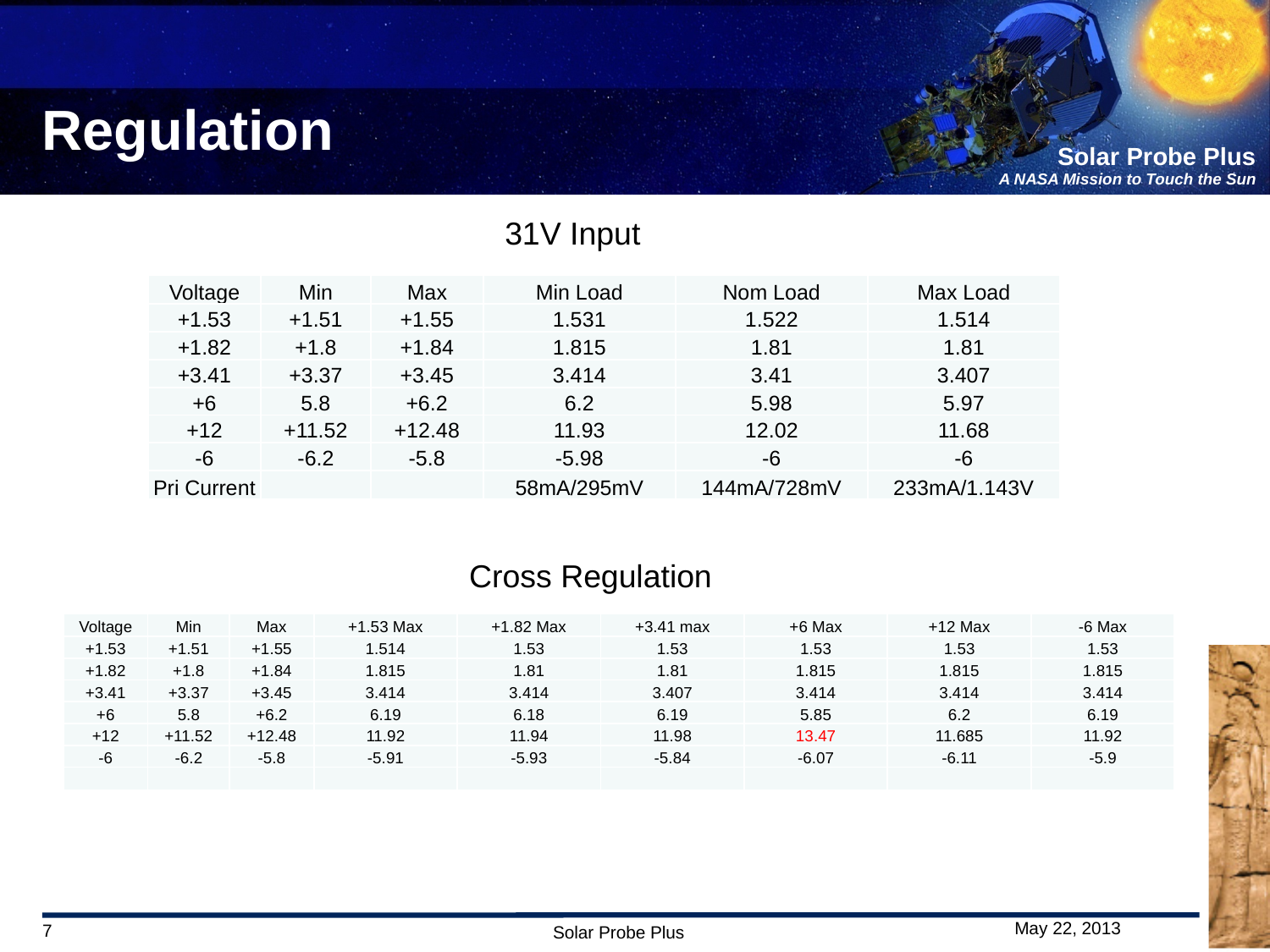

# Regulation
31V Input
| Voltage | Min | Max | Min Load | Nom Load | Max Load |
| --- | --- | --- | --- | --- | --- |
| +1.53 | +1.51 | +1.55 | 1.531 | 1.522 | 1.514 |
| +1.82 | +1.8 | +1.84 | 1.815 | 1.81 | 1.81 |
| +3.41 | +3.37 | +3.45 | 3.414 | 3.41 | 3.407 |
| +6 | 5.8 | +6.2 | 6.2 | 5.98 | 5.97 |
| +12 | +11.52 | +12.48 | 11.93 | 12.02 | 11.68 |
| -6 | -6.2 | -5.8 | -5.98 | -6 | -6 |
| Pri Current |  |  | 58mA/295mV | 144mA/728mV | 233mA/1.143V |
Cross Regulation
| Voltage | Min | Max | +1.53 Max | +1.82 Max | +3.41 max | +6 Max | +12 Max | -6 Max |
| --- | --- | --- | --- | --- | --- | --- | --- | --- |
| +1.53 | +1.51 | +1.55 | 1.514 | 1.53 | 1.53 | 1.53 | 1.53 | 1.53 |
| +1.82 | +1.8 | +1.84 | 1.815 | 1.81 | 1.81 | 1.815 | 1.815 | 1.815 |
| +3.41 | +3.37 | +3.45 | 3.414 | 3.414 | 3.407 | 3.414 | 3.414 | 3.414 |
| +6 | 5.8 | +6.2 | 6.19 | 6.18 | 6.19 | 5.85 | 6.2 | 6.19 |
| +12 | +11.52 | +12.48 | 11.92 | 11.94 | 11.98 | 13.47 | 11.685 | 11.92 |
| -6 | -6.2 | -5.8 | -5.91 | -5.93 | -5.84 | -6.07 | -6.11 | -5.9 |
|  |  |  |  |  |  |  |  |  |
7